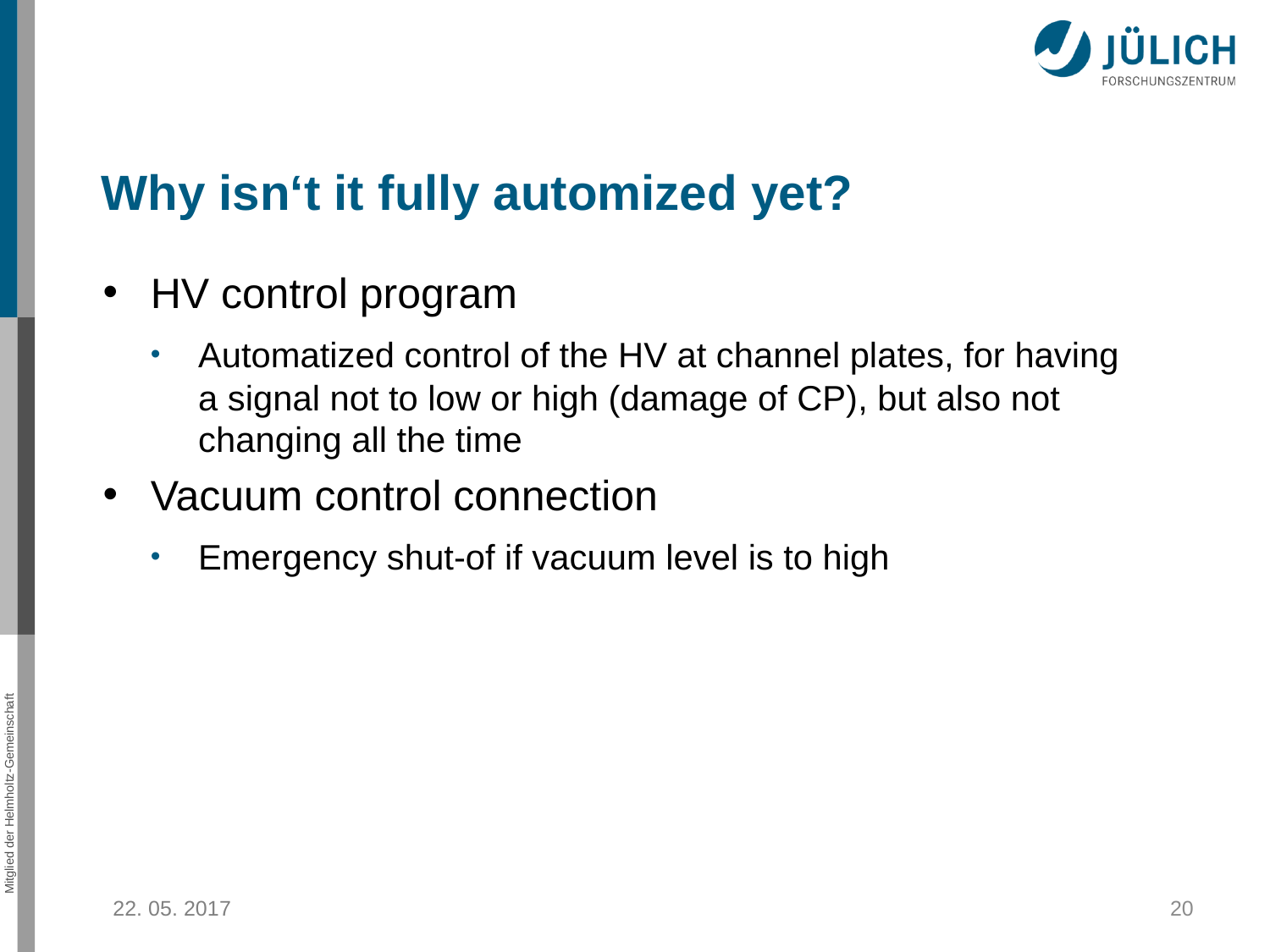

# Why isn‘t it fully automized yet?
HV control program
Automatized control of the HV at channel plates, for having a signal not to low or high (damage of CP), but also not changing all the time
Vacuum control connection
Emergency shut-of if vacuum level is to high

20